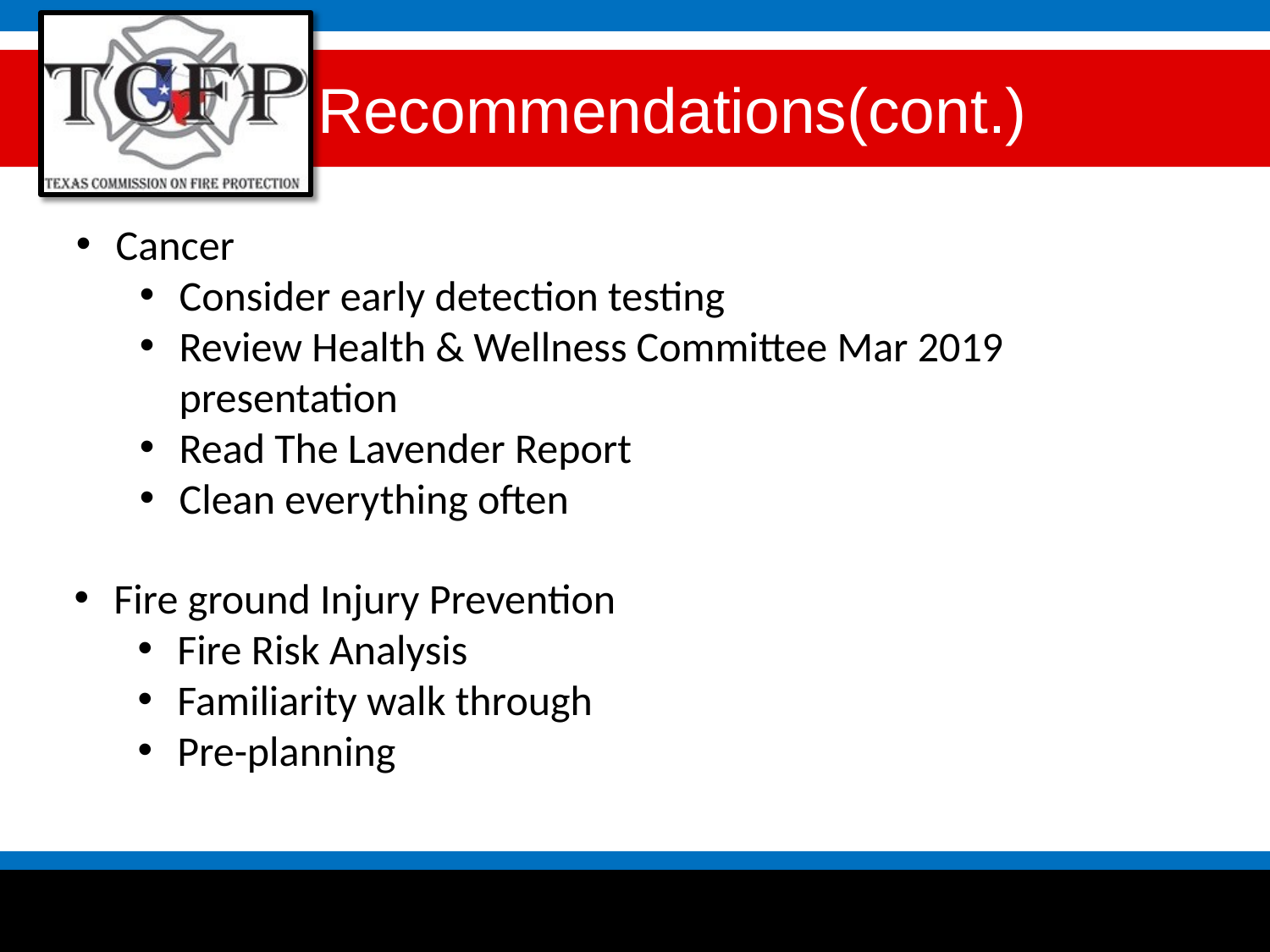

# Recommendations(cont.)
Cancer
Consider early detection testing
Review Health & Wellness Committee Mar 2019 presentation
Read The Lavender Report
Clean everything often
Fire ground Injury Prevention
Fire Risk Analysis
Familiarity walk through
Pre-planning